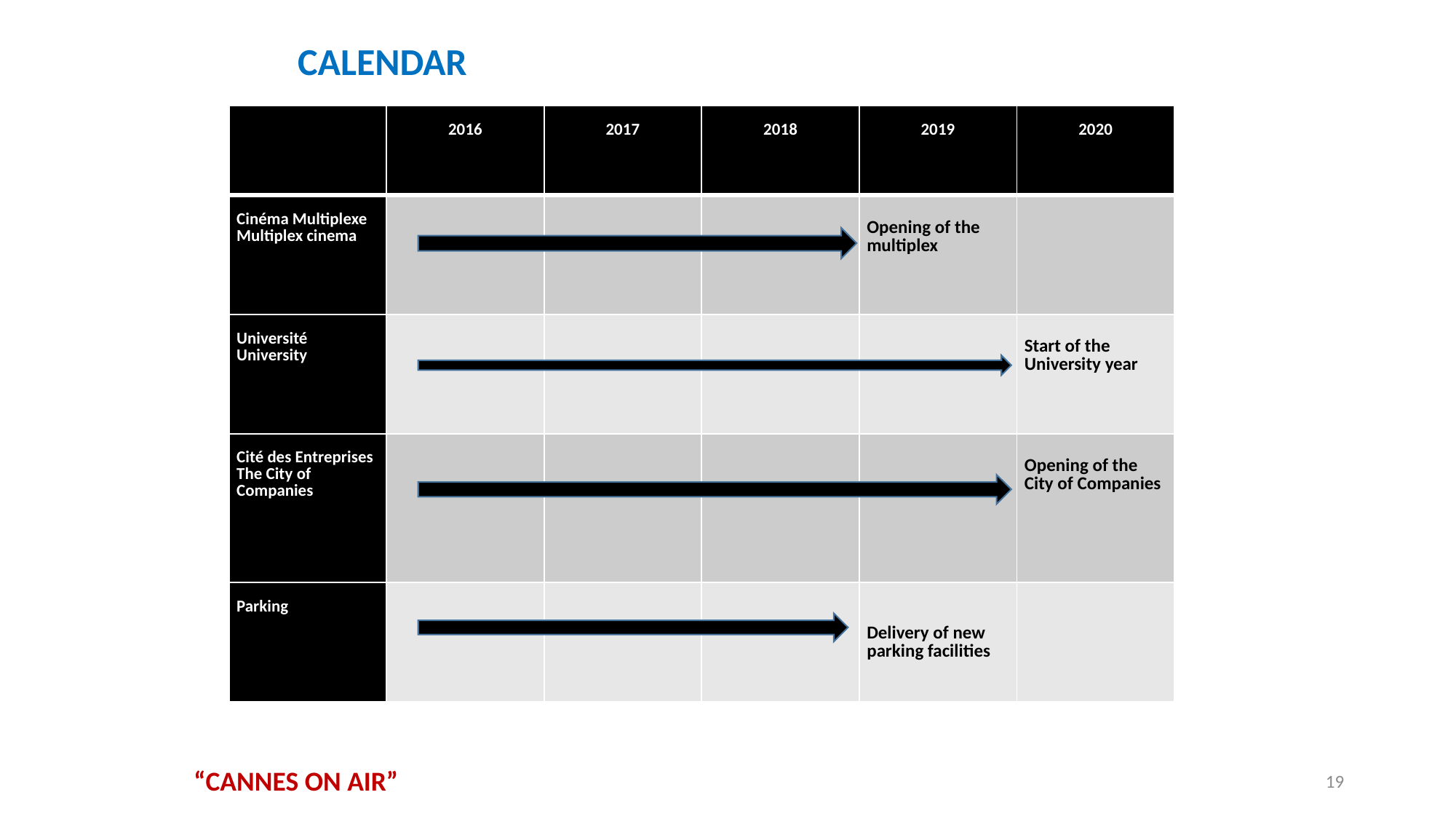

CALENDAR
|  | 2016 | 2017 | 2018 | 2019 | 2020 |
| --- | --- | --- | --- | --- | --- |
| Cinéma Multiplexe Multiplex cinema |  |  |  | Opening of the multiplex |  |
| Université University |  |  |  |  | Start of the University year |
| Cité des Entreprises The City of Companies |  |  |  |  | Opening of the City of Companies |
| Parking |  |  |  | Delivery of new parking facilities |  |

“CANNES ON AIR”
19